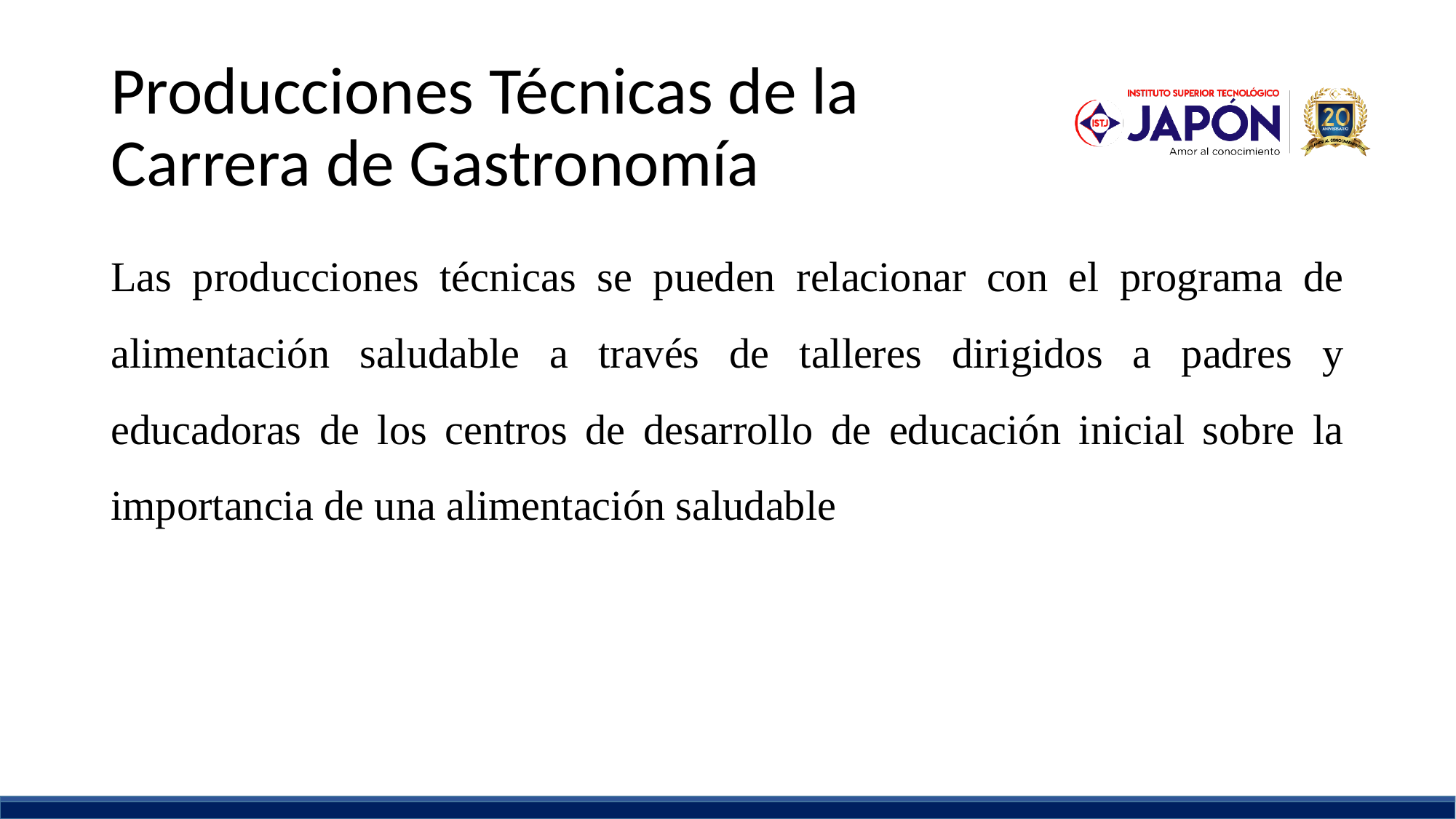

# Producciones Técnicas de la Carrera de Gastronomía
Las producciones técnicas se pueden relacionar con el programa de alimentación saludable a través de talleres dirigidos a padres y educadoras de los centros de desarrollo de educación inicial sobre la importancia de una alimentación saludable